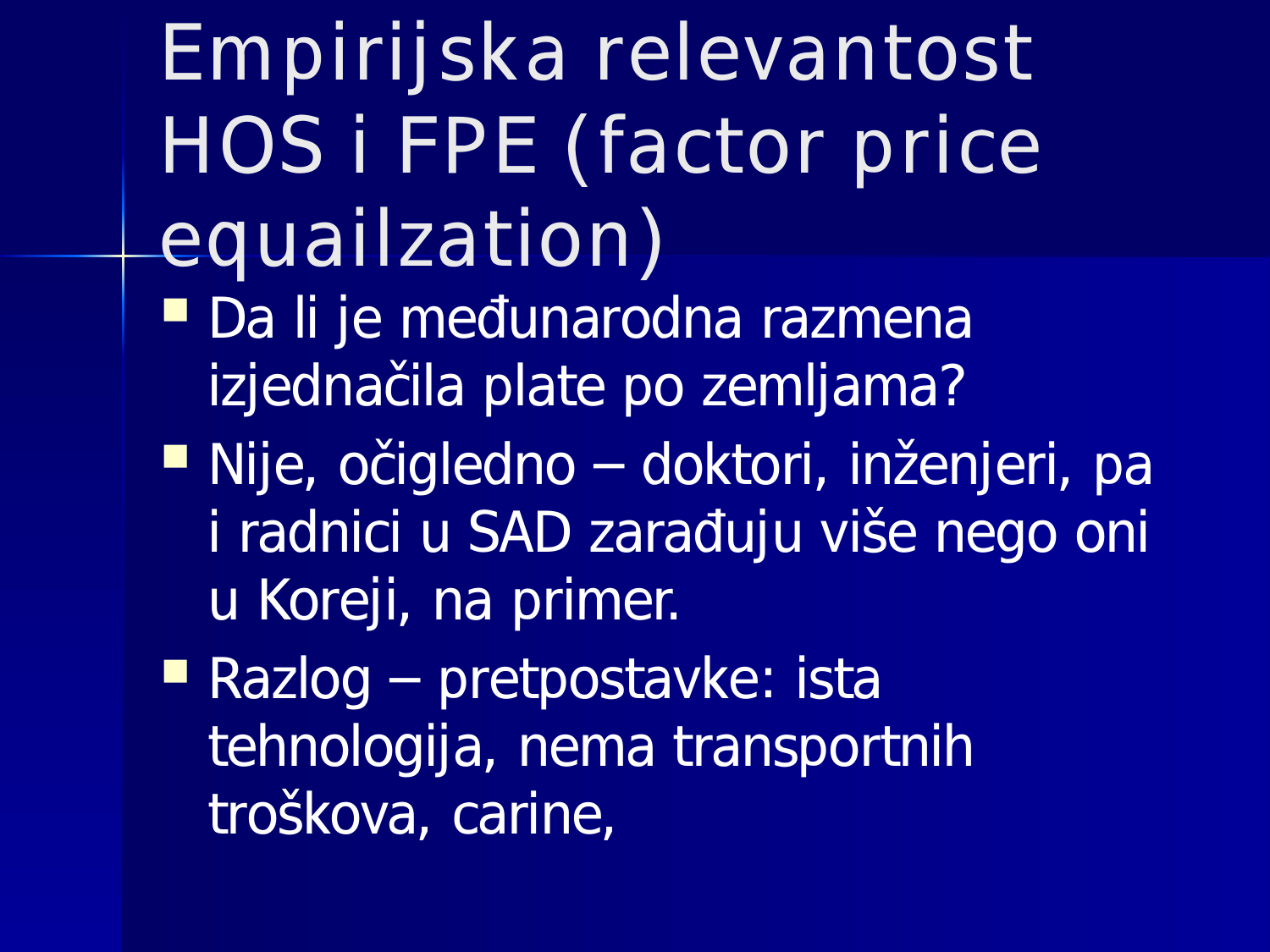

# Empirijska relevantost HOS i FPE (factor price equailzation)
Da li je međunarodna razmena izjednačila plate po zemljama?
Nije, očigledno – doktori, inženjeri, pa i radnici u SAD zarađuju više nego oni u Koreji, na primer.
Razlog – pretpostavke: ista tehnologija, nema transportnih troškova, carine,